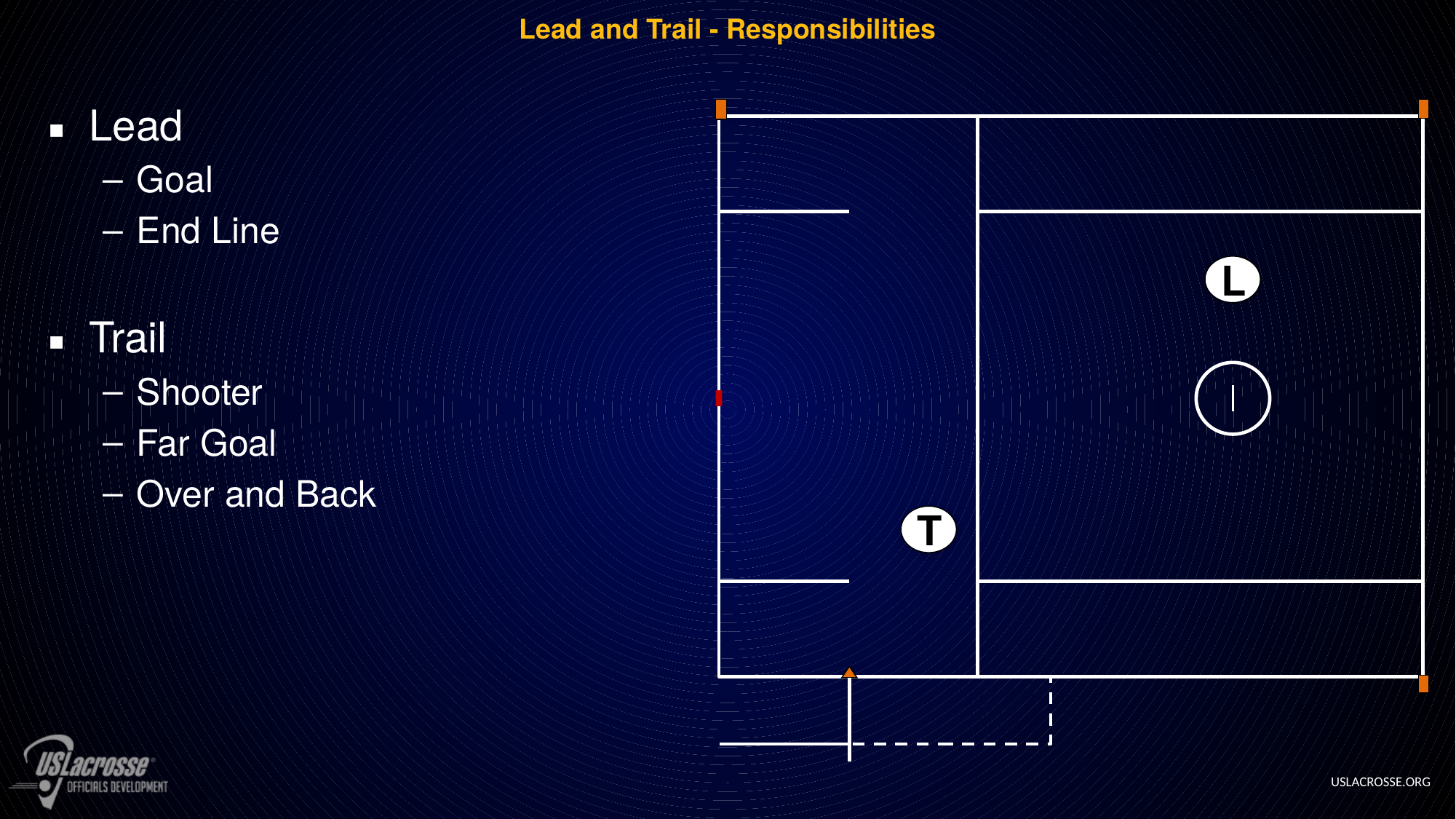

# Lead and Trail - Responsibilities
Lead
Goal
End Line

Trail
Shooter
Far Goal
Over and Back
L
T